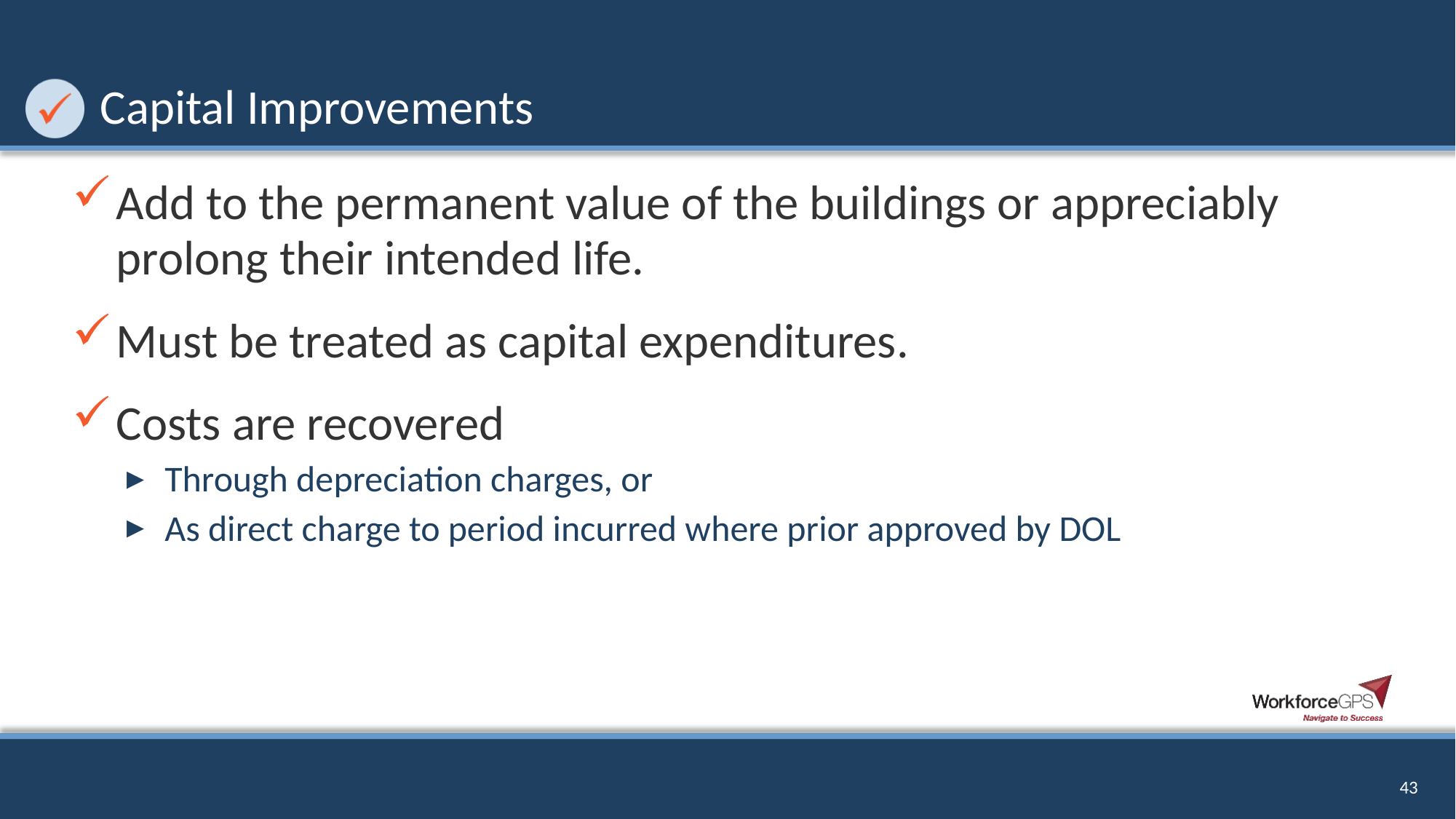

# Capital Improvements
Add to the permanent value of the buildings or appreciably prolong their intended life.
Must be treated as capital expenditures.
Costs are recovered
Through depreciation charges, or
As direct charge to period incurred where prior approved by DOL

43